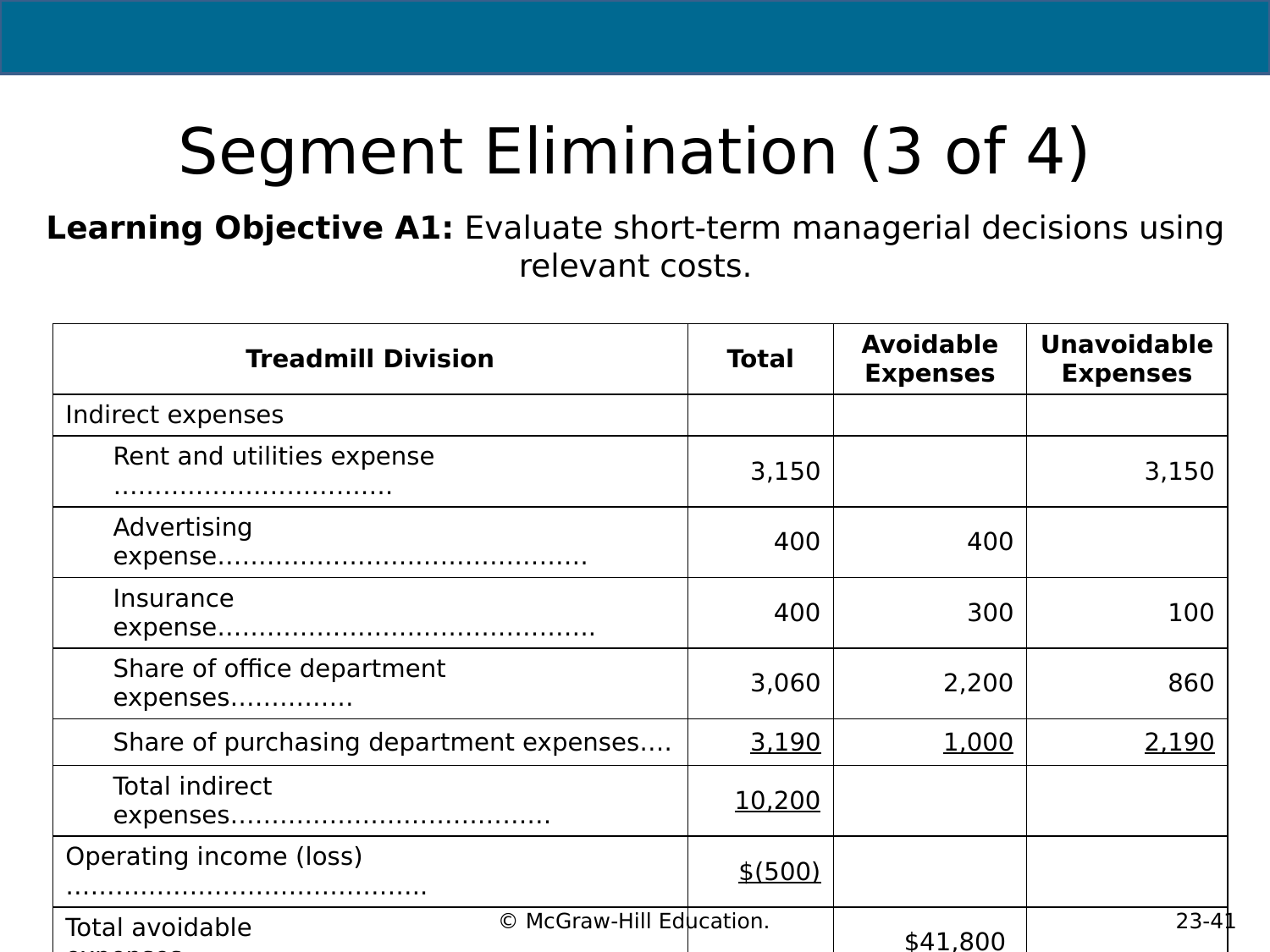

# Segment Elimination (3 of 4)
Learning Objective A1: Evaluate short-term managerial decisions using relevant costs.
| Treadmill Division | Total | Avoidable Expenses | Unavoidable Expenses |
| --- | --- | --- | --- |
| Indirect expenses |  |  |  |
| Rent and utilities expense ……………………………. | 3,150 |  | 3,150 |
| Advertising expense……………………………………… | 400 | 400 |  |
| Insurance expense………………………………………. | 400 | 300 | 100 |
| Share of office department expenses…………… | 3,060 | 2,200 | 860 |
| Share of purchasing department expenses…. | 3,190 | 1,000 | 2,190 |
| Total indirect expenses………………………………… | 10,200 |  |  |
| Operating income (loss)…………………………………….. | $(500) |  |  |
| Total avoidable expenses…………………………………… |  | $41,800 |  |
| Total unavoidable expenses………………………………… |  |  | $6,500 |